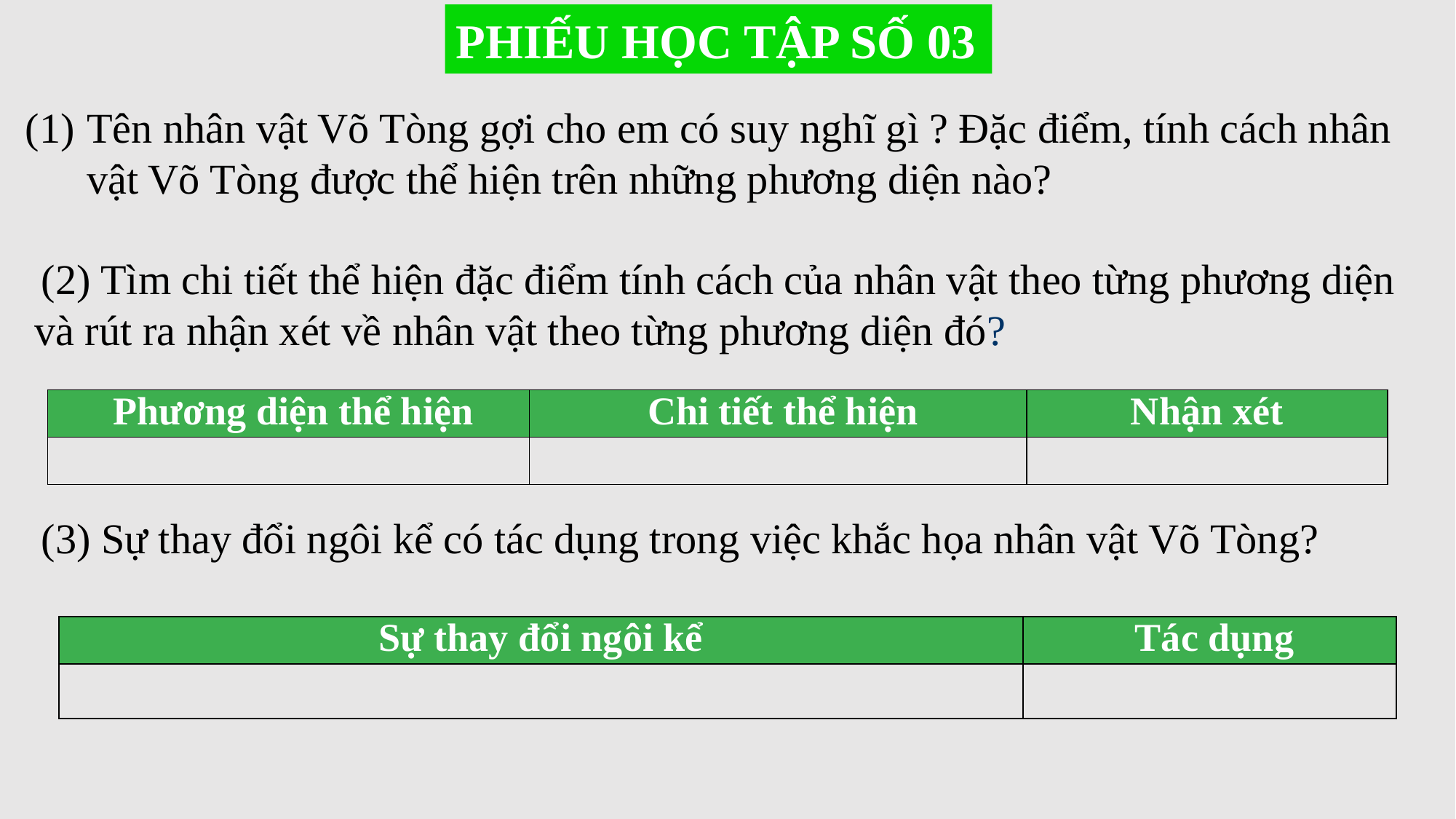

PHIẾU HỌC TẬP SỐ 03
Tên nhân vật Võ Tòng gợi cho em có suy nghĩ gì ? Đặc điểm, tính cách nhân vật Võ Tòng được thể hiện trên những phương diện nào?
(2) Tìm chi tiết thể hiện đặc điểm tính cách của nhân vật theo từng phương diện và rút ra nhận xét về nhân vật theo từng phương diện đó?
| Phương diện thể hiện | Chi tiết thể hiện | Nhận xét |
| --- | --- | --- |
|  |  |  |
(3) Sự thay đổi ngôi kể có tác dụng trong việc khắc họa nhân vật Võ Tòng?
| Sự thay đổi ngôi kể | Tác dụng |
| --- | --- |
|  |  |